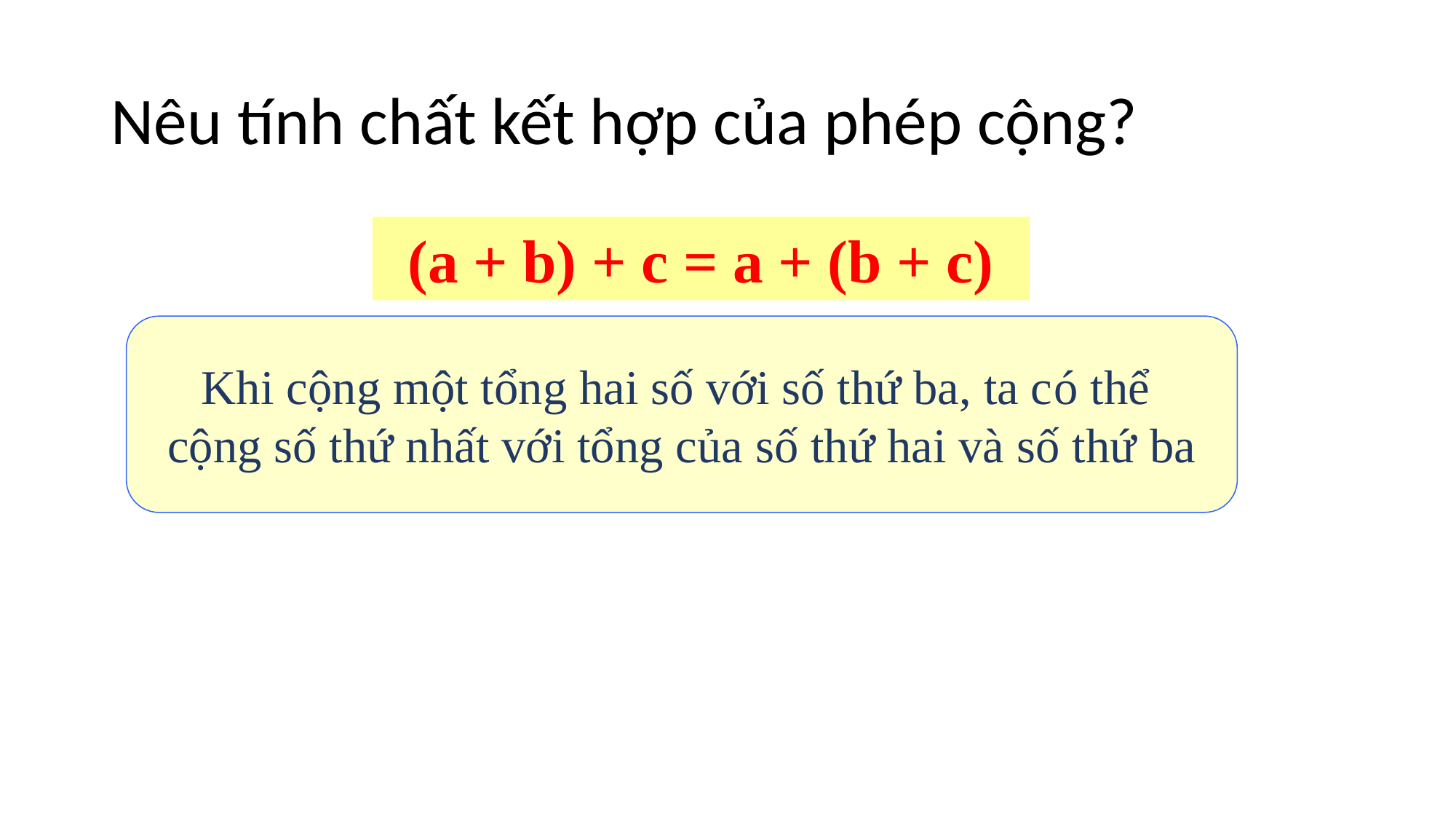

# Nêu tính chất kết hợp của phép cộng?
(a + b) + c = a + (b + c)
Khi cộng một tổng hai số với số thứ ba, ta có thể
cộng số thứ nhất với tổng của số thứ hai và số thứ ba